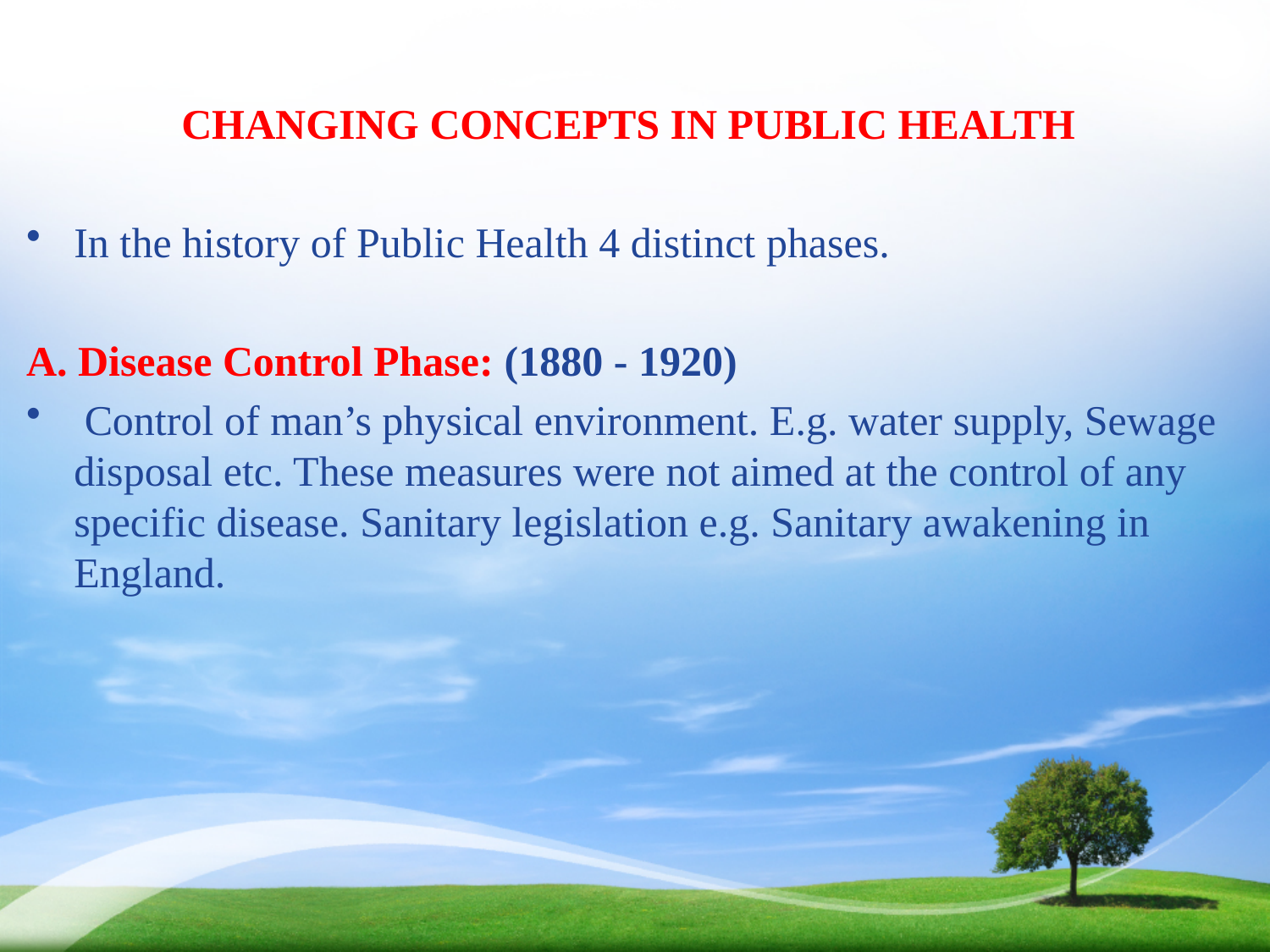

#
CHANGING CONCEPTS IN PUBLIC HEALTH

In the history of Public Health 4 distinct phases.

A. Disease Control Phase: (1880 - 1920)
 Control of man’s physical environment. E.g. water supply, Sewage disposal etc. These measures were not aimed at the control of any specific disease. Sanitary legislation e.g. Sanitary awakening in England.